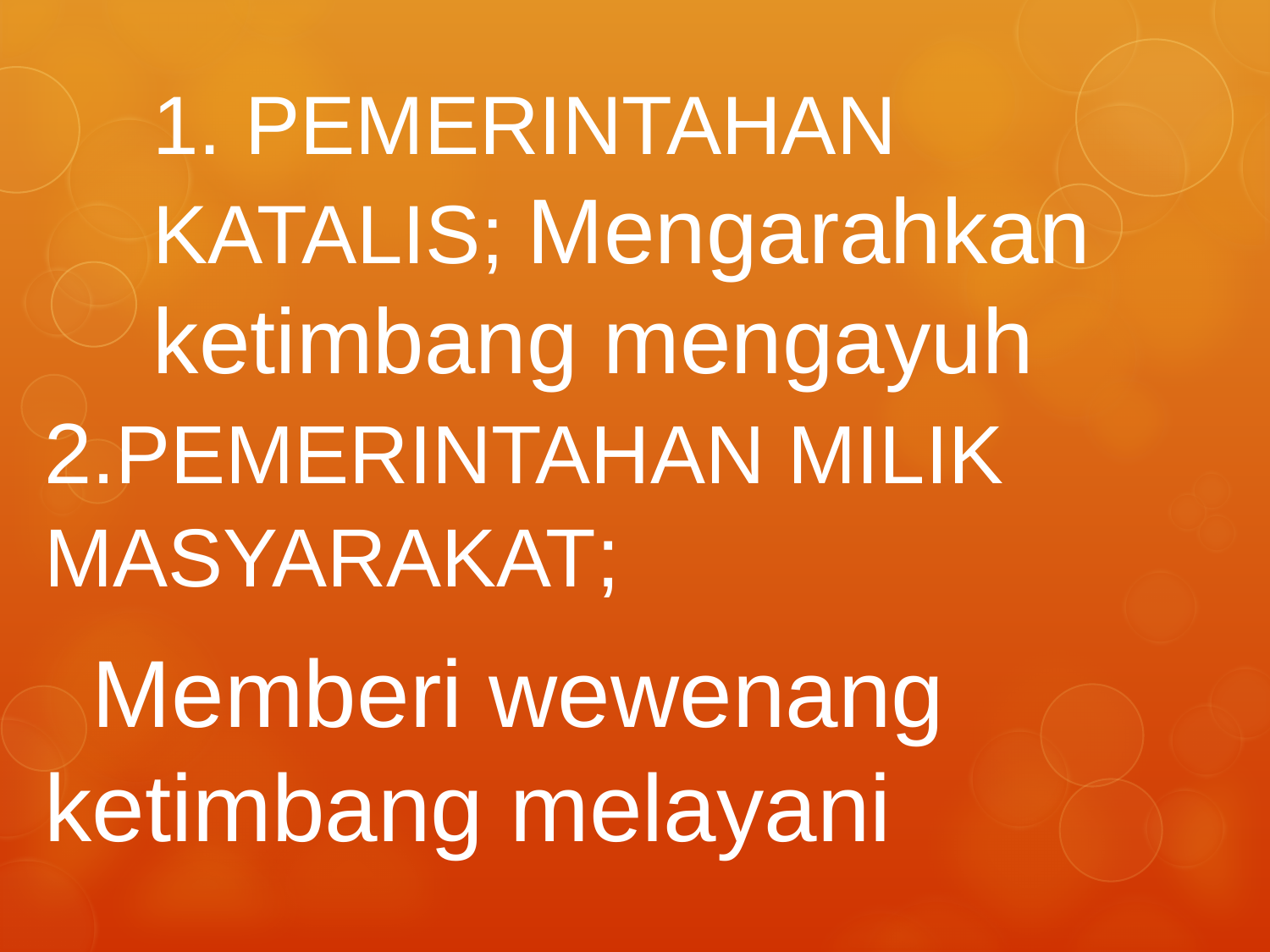

1. PEMERINTAHAN KATALIS; Mengarahkan ketimbang mengayuh
2.PEMERINTAHAN MILIK MASYARAKAT;
  Memberi wewenang ketimbang melayani